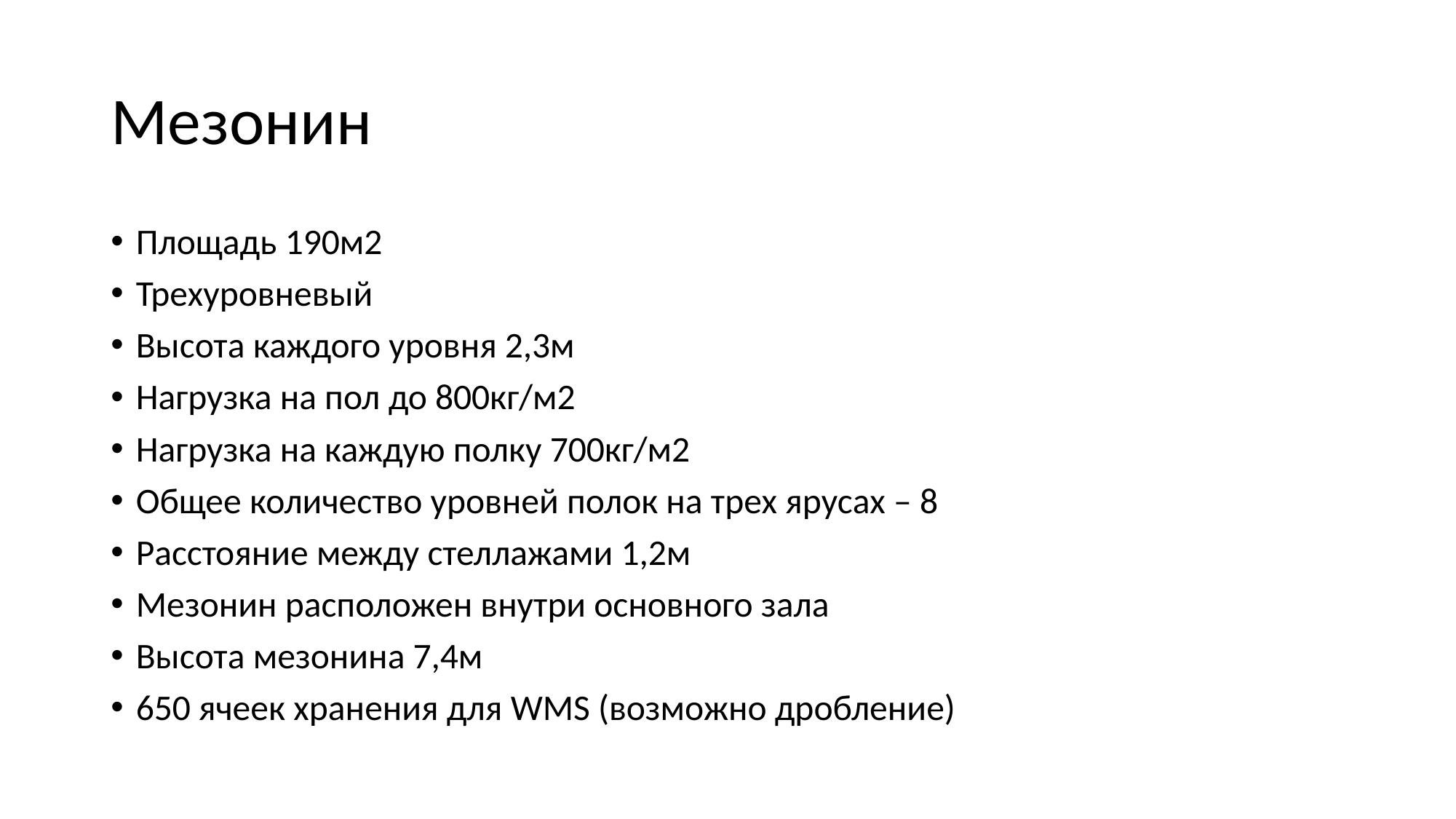

# Мезонин
Площадь 190м2
Трехуровневый
Высота каждого уровня 2,3м
Нагрузка на пол до 800кг/м2
Нагрузка на каждую полку 700кг/м2
Общее количество уровней полок на трех ярусах – 8
Расстояние между стеллажами 1,2м
Мезонин расположен внутри основного зала
Высота мезонина 7,4м
650 ячеек хранения для WMS (возможно дробление)